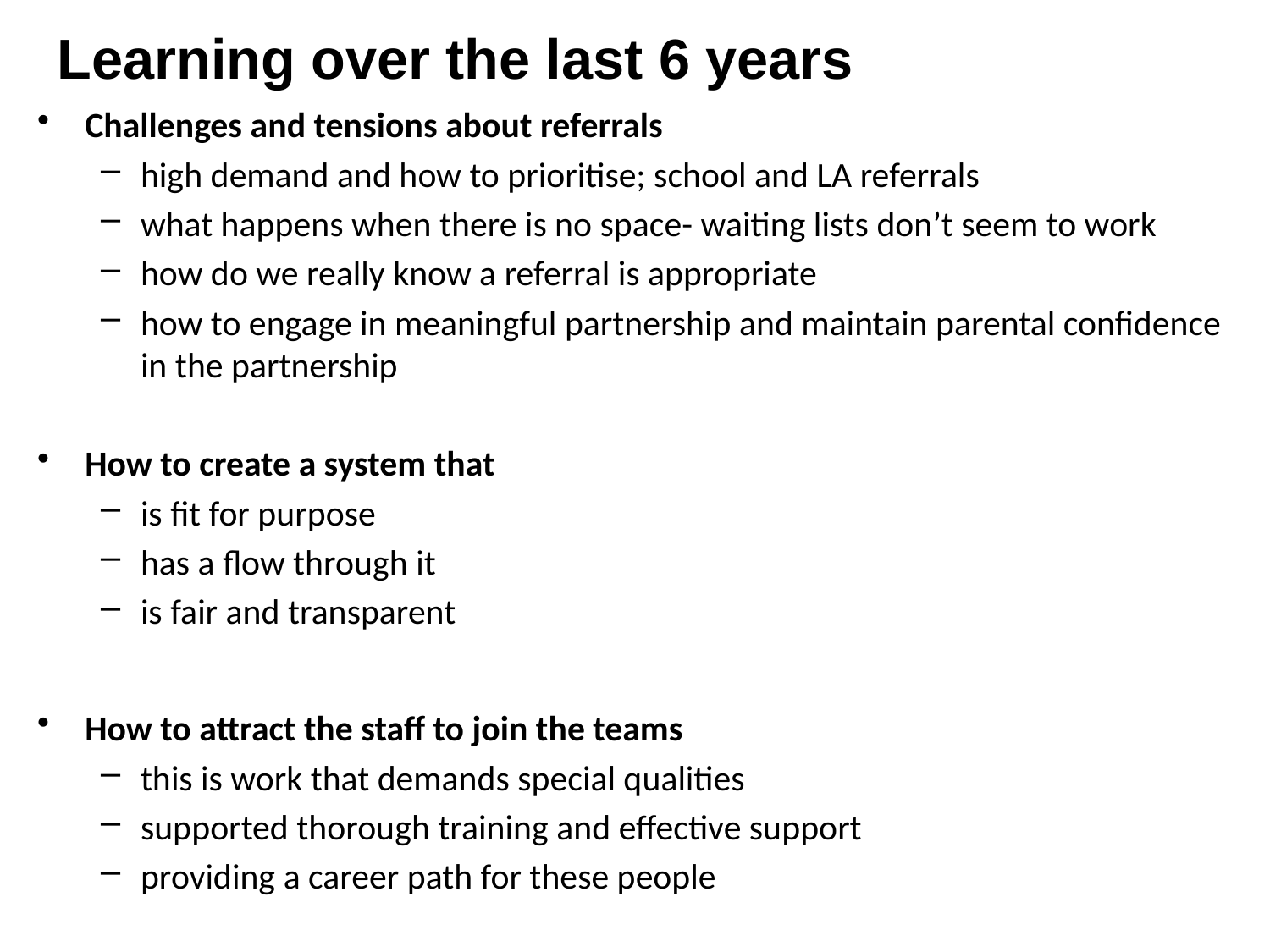

# Learning over the last 6 years
Challenges and tensions about referrals
high demand and how to prioritise; school and LA referrals
what happens when there is no space- waiting lists don’t seem to work
how do we really know a referral is appropriate
how to engage in meaningful partnership and maintain parental confidence in the partnership

How to create a system that
is fit for purpose
has a flow through it
is fair and transparent

How to attract the staff to join the teams
this is work that demands special qualities
supported thorough training and effective support
providing a career path for these people